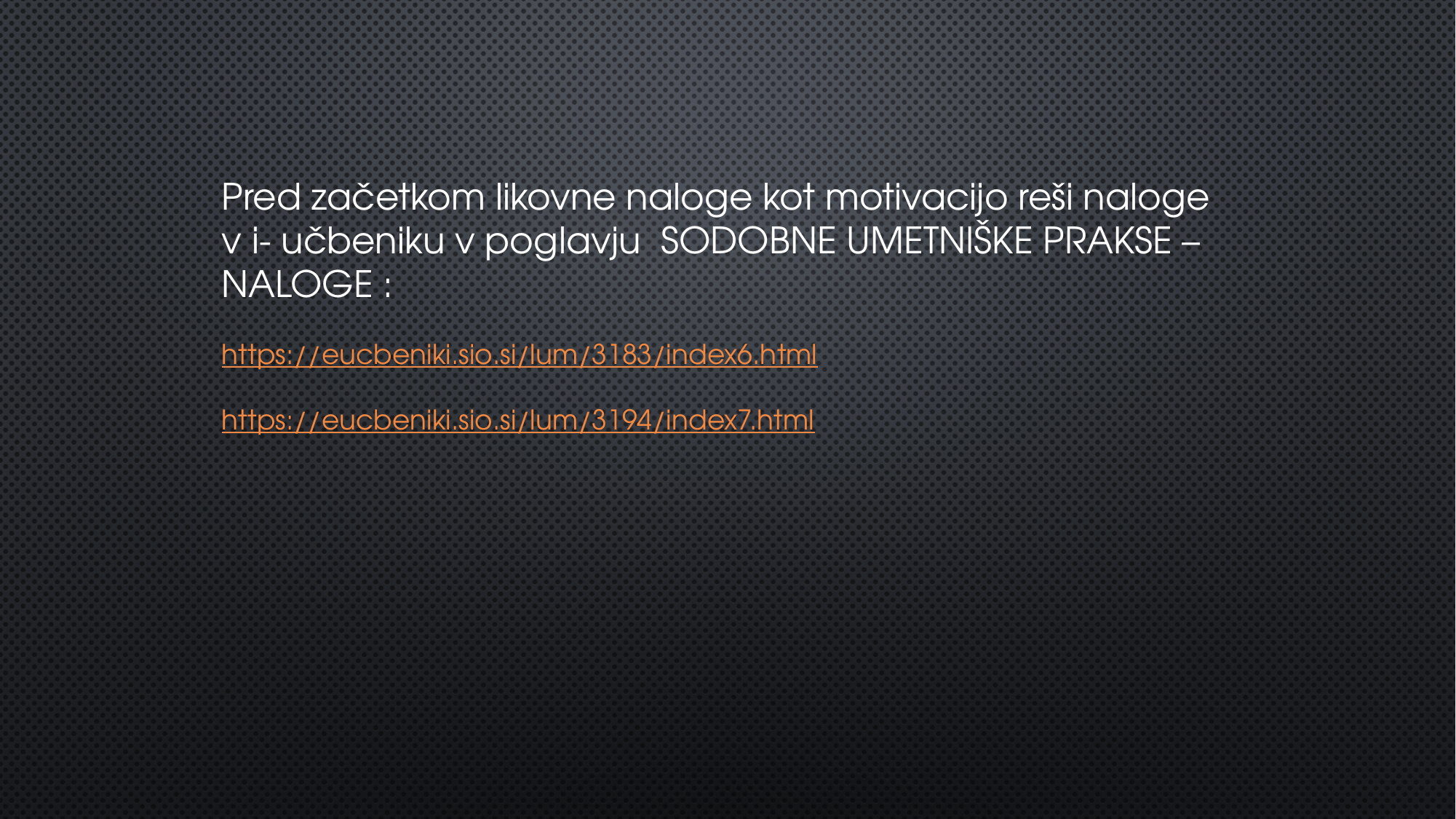

Pred začetkom likovne naloge kot motivacijo reši naloge v i- učbeniku v poglavju  SODOBNE UMETNIŠKE PRAKSE – NALOGE :

https://eucbeniki.sio.si/lum/3183/index6.html

https://eucbeniki.sio.si/lum/3194/index7.html